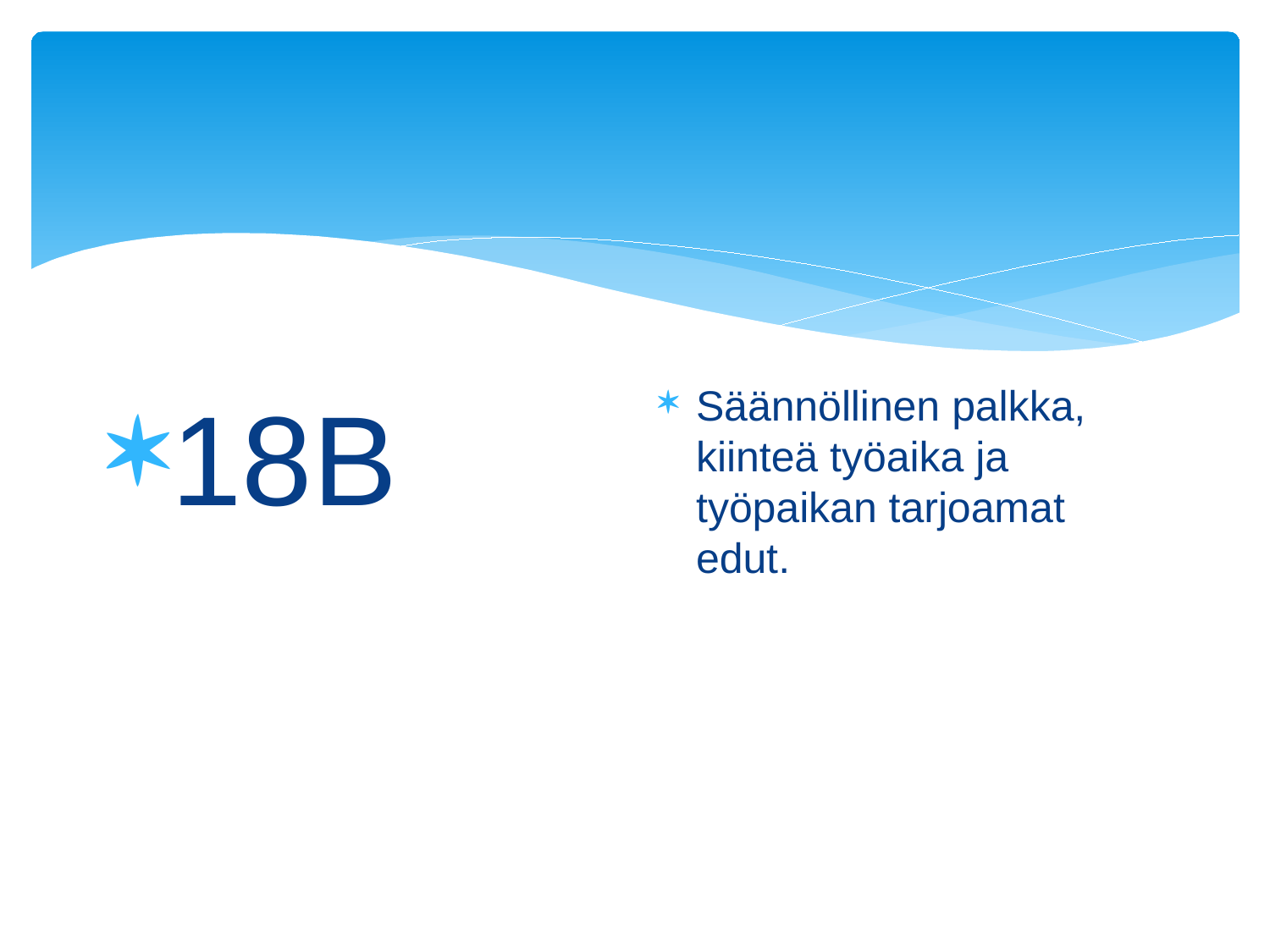

#
18B
Säännöllinen palkka, kiinteä työaika ja työpaikan tarjoamat edut.